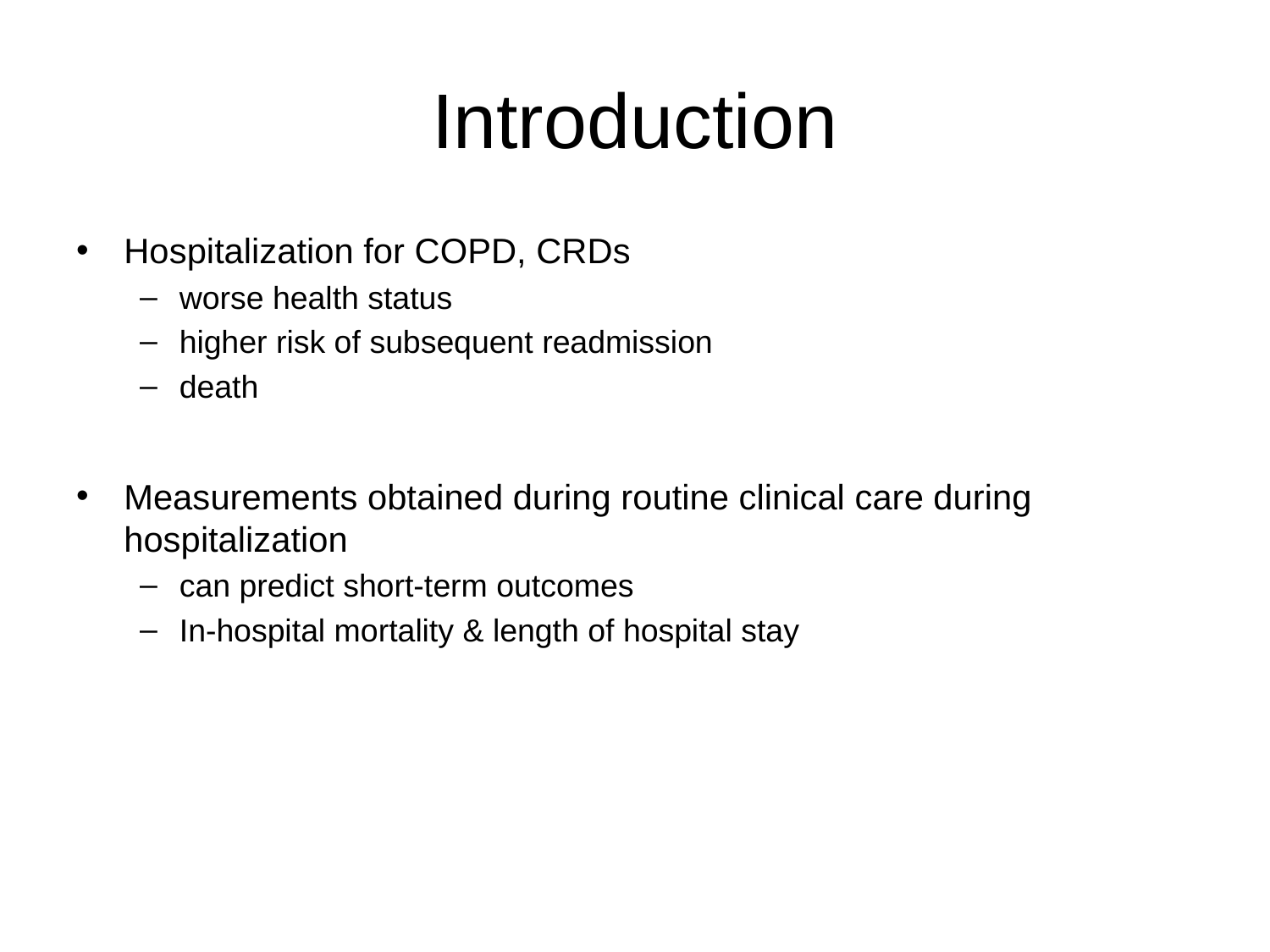

# Introduction
Hospitalization for COPD, CRDs
worse health status
higher risk of subsequent readmission
death

Measurements obtained during routine clinical care during hospitalization
can predict short-term outcomes
In-hospital mortality & length of hospital stay